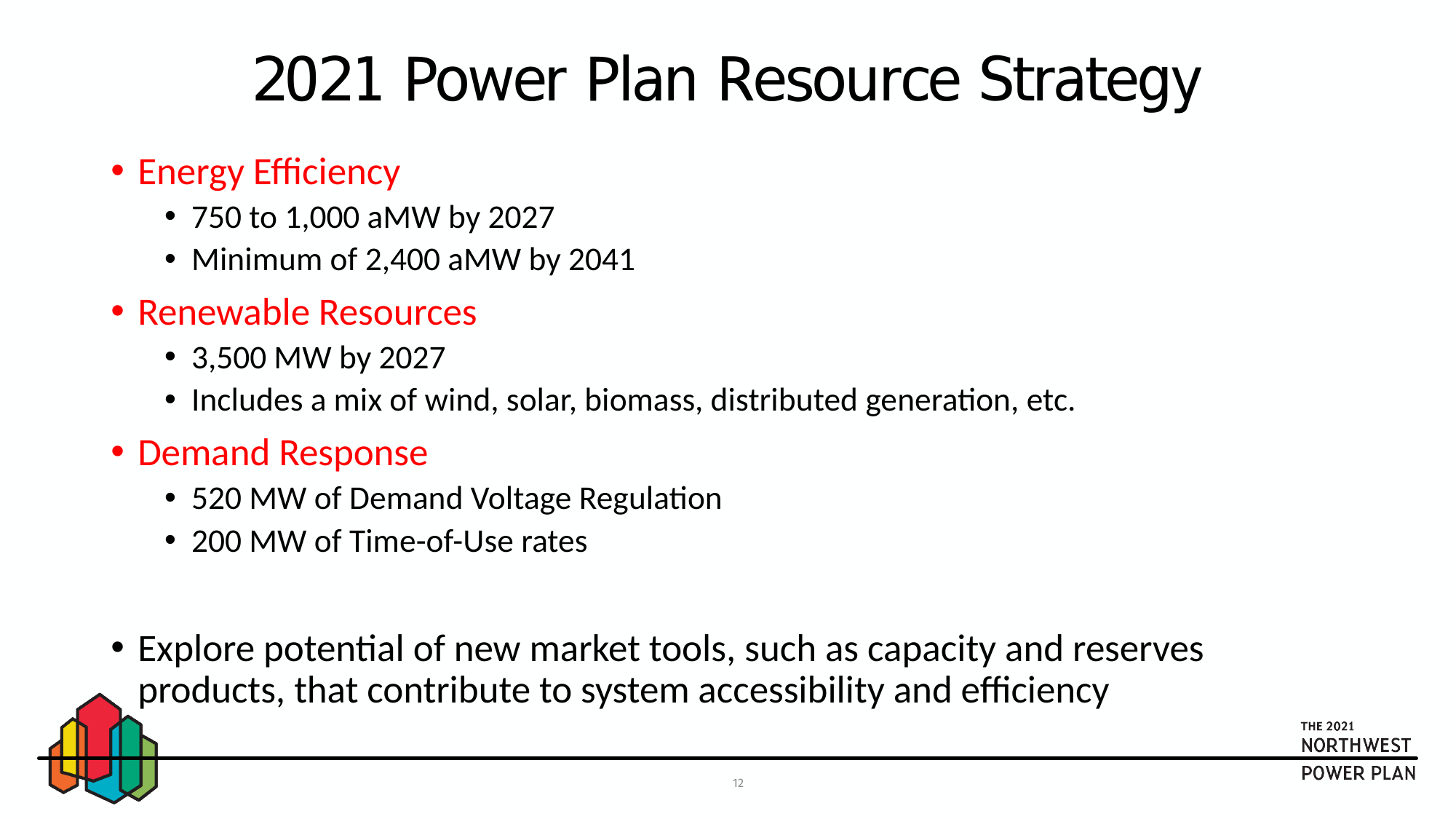

# 2021 Power Plan Resource Strategy
Energy Efficiency
750 to 1,000 aMW by 2027
Minimum of 2,400 aMW by 2041
Renewable Resources
3,500 MW by 2027
Includes a mix of wind, solar, biomass, distributed generation, etc.
Demand Response
520 MW of Demand Voltage Regulation
200 MW of Time-of-Use rates

Explore potential of new market tools, such as capacity and reserves products, that contribute to system accessibility and efficiency
12